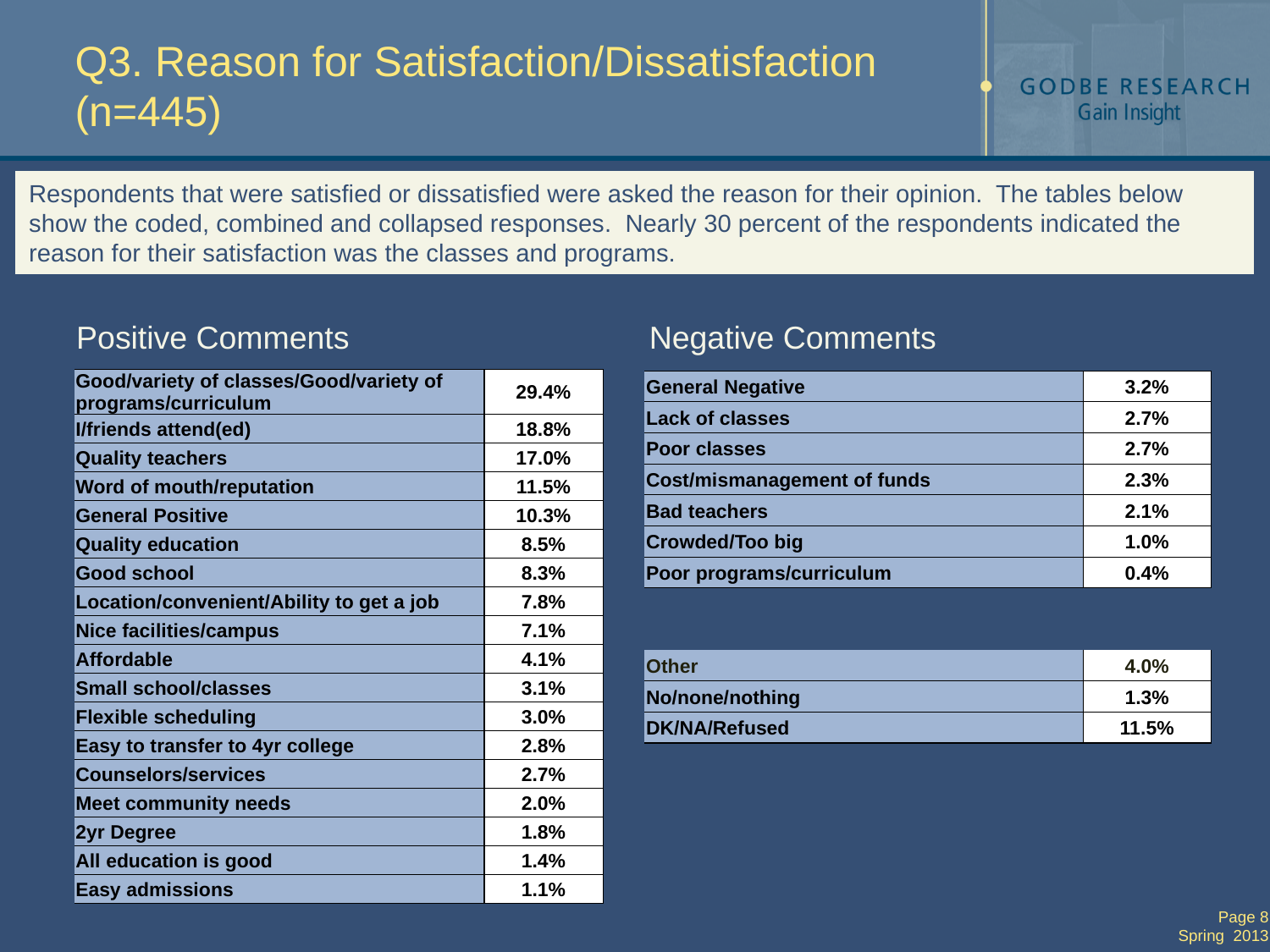

# Q3. Reason for Satisfaction/Dissatisfaction (n=445)
Respondents that were satisfied or dissatisfied were asked the reason for their opinion.  The tables below show the coded, combined and collapsed responses.  Nearly 30 percent of the respondents indicated the reason for their satisfaction was the classes and programs.
Positive Comments
Negative Comments
| Good/variety of classes/Good/variety of programs/curriculum | 29.4% |
| --- | --- |
| I/friends attend(ed) | 18.8% |
| Quality teachers | 17.0% |
| Word of mouth/reputation | 11.5% |
| General Positive | 10.3% |
| Quality education | 8.5% |
| Good school | 8.3% |
| Location/convenient/Ability to get a job | 7.8% |
| Nice facilities/campus | 7.1% |
| Affordable | 4.1% |
| Small school/classes | 3.1% |
| Flexible scheduling | 3.0% |
| Easy to transfer to 4yr college | 2.8% |
| Counselors/services | 2.7% |
| Meet community needs | 2.0% |
| 2yr Degree | 1.8% |
| All education is good | 1.4% |
| Easy admissions | 1.1% |
| General Negative | 3.2% |
| --- | --- |
| Lack of classes | 2.7% |
| Poor classes | 2.7% |
| Cost/mismanagement of funds | 2.3% |
| Bad teachers | 2.1% |
| Crowded/Too big | 1.0% |
| Poor programs/curriculum | 0.4% |
|  |  |
|  |  |
| Other | 4.0% |
| No/none/nothing | 1.3% |
| DK/NA/Refused | 11.5% |